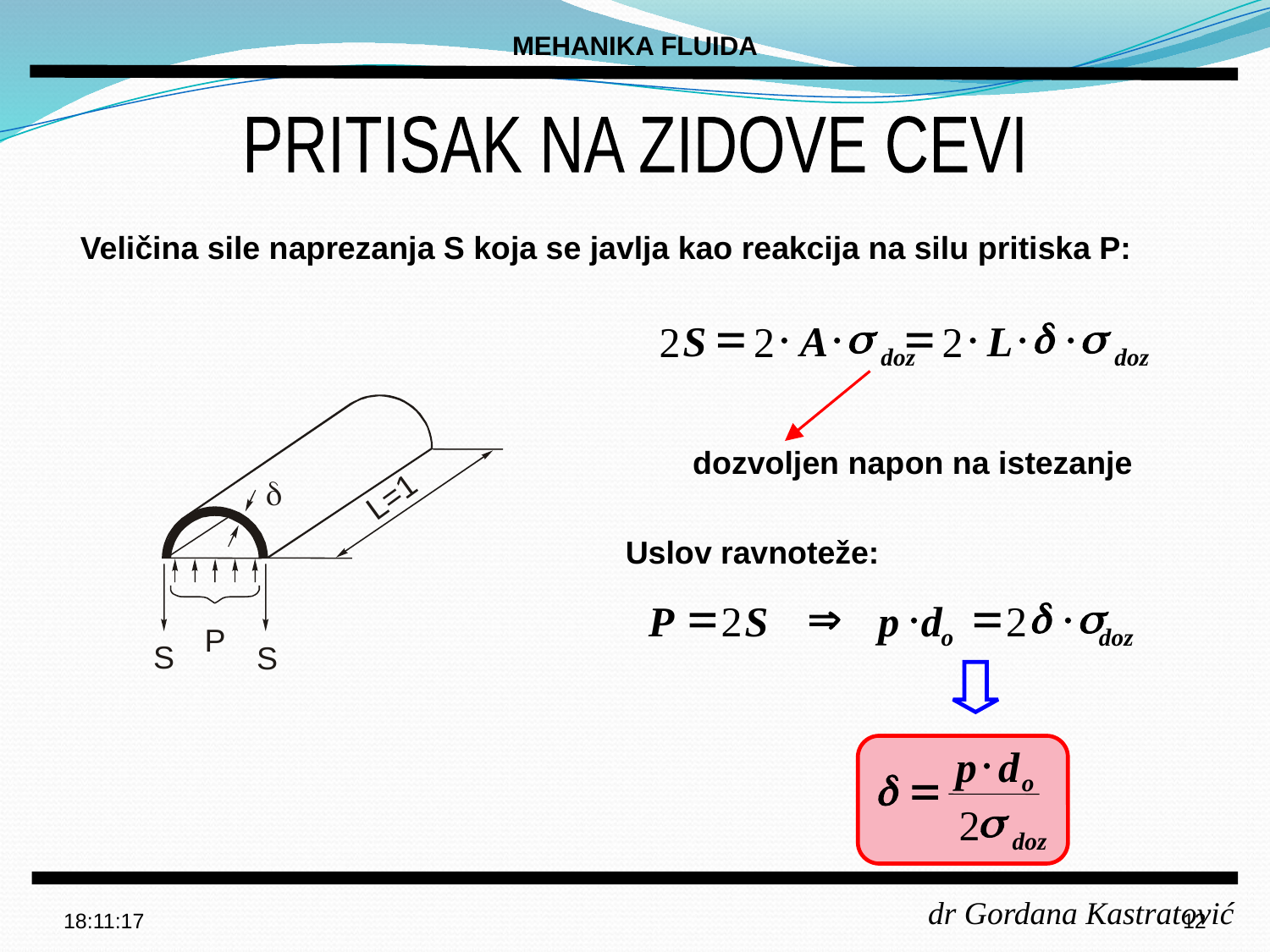

MEHANIKA FLUIDA

PRITISAK NA ZIDOVE CEVI
Veličina sile naprezanja S koja se javlja kao reakcija na silu pritiska P:
=
⋅
⋅
σ
=
⋅
⋅
δ
⋅
σ
S
A
L
2
2
2

doz
doz

1
δ
=
L

P
S
S
dozvoljen napon na istezanje
Uslov ravnoteže:
=
⇒
⋅
=
δ
⋅
σ
P
S
p
d
2

2

o
doz

⋅
p
d

δ
=
o

σ
2
doz

18:11:17
12
dr Gordana Kastratović